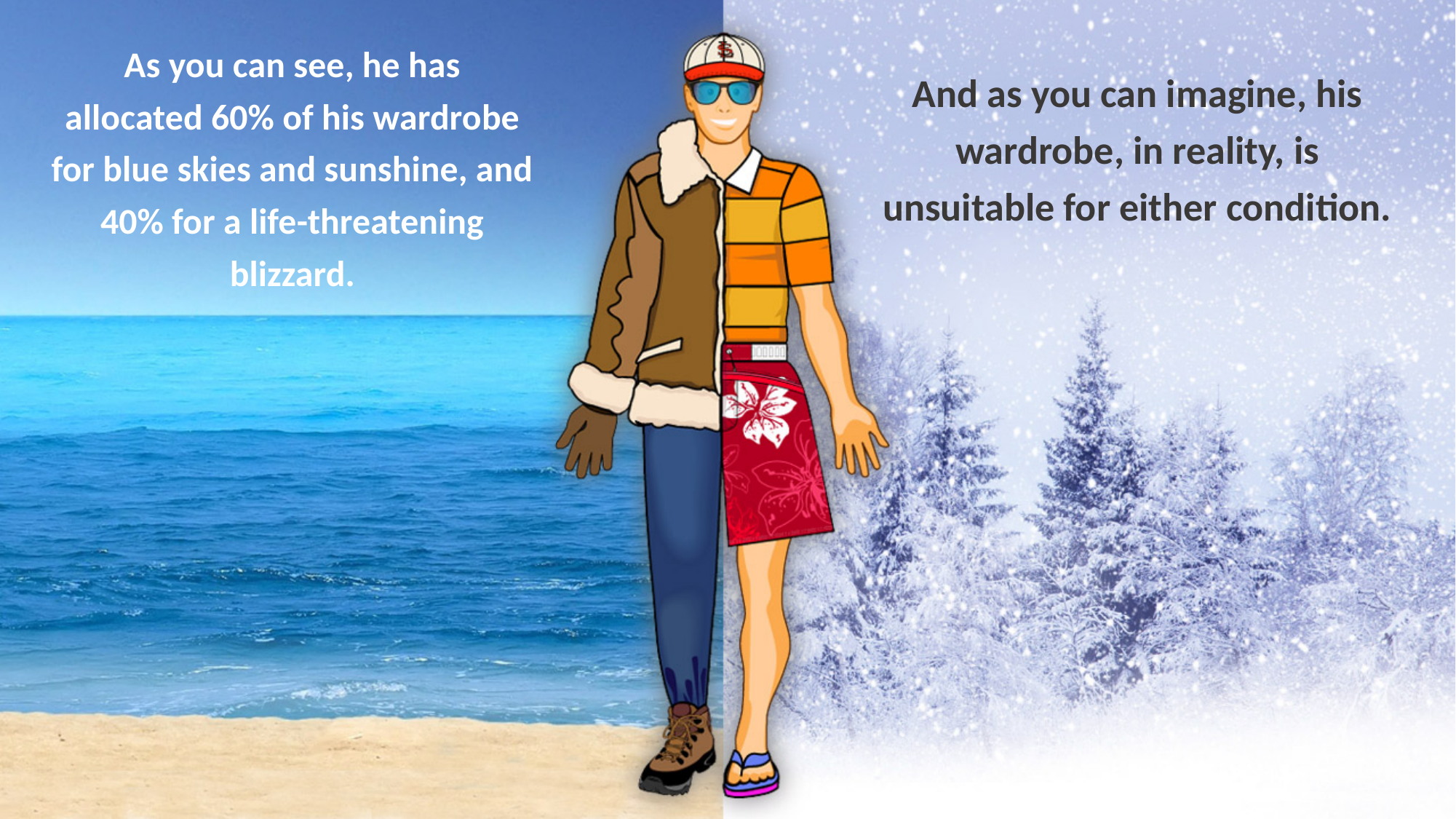

As you can see, he has allocated 60% of his wardrobe for blue skies and sunshine, and 40% for a life-threatening blizzard.
And as you can imagine, his wardrobe, in reality, is unsuitable for either condition.